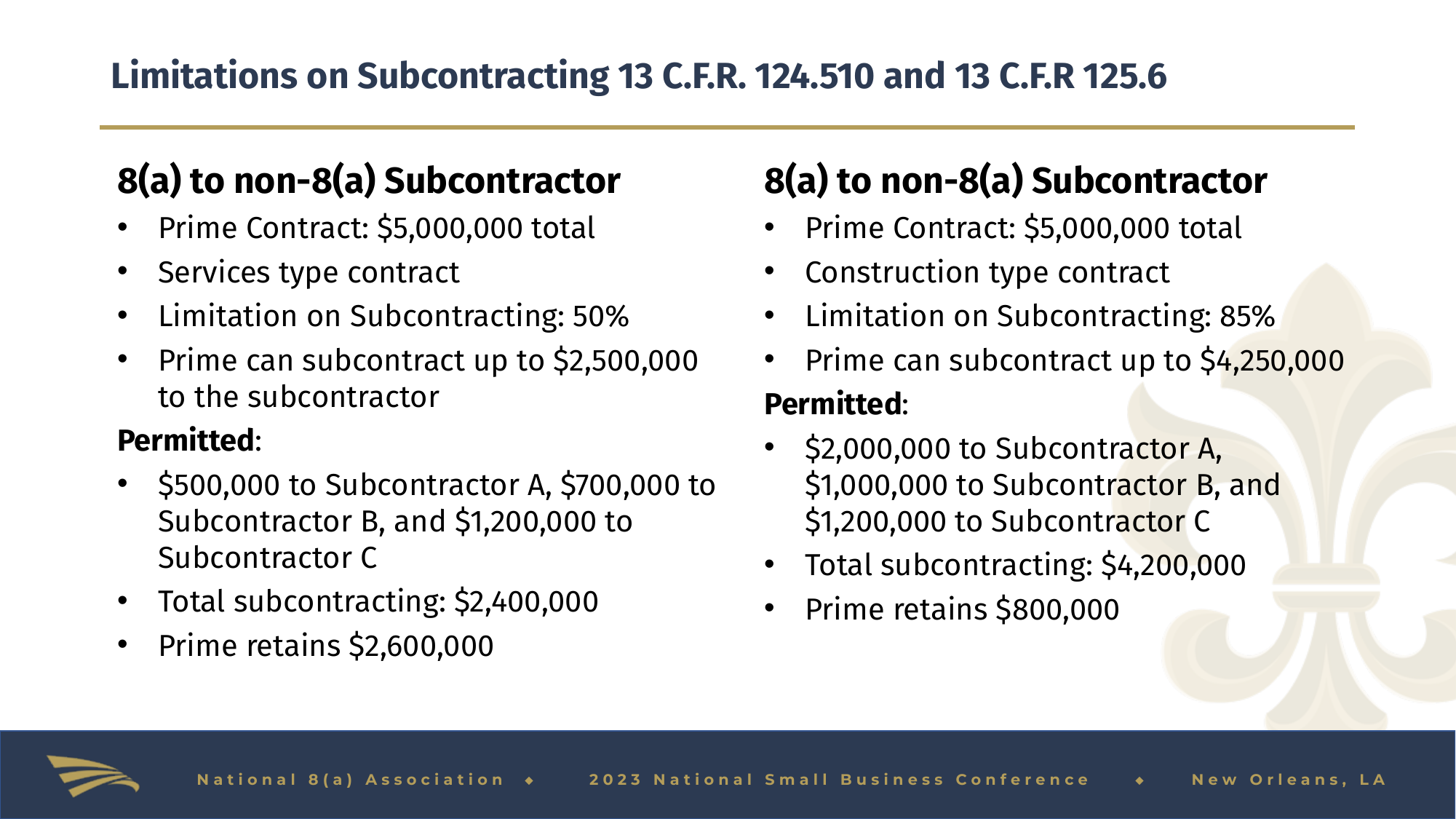

# Limitations on Subcontracting 13 C.F.R. 124.510 and 13 C.F.R 125.6
8(a) to non-8(a) Subcontractor
Prime Contract: $5,000,000 total
Services type contract
Limitation on Subcontracting: 50%
Prime can subcontract up to $2,500,000 to the subcontractor
Permitted:
$500,000 to Subcontractor A, $700,000 to Subcontractor B, and $1,200,000 to Subcontractor C
Total subcontracting: $2,400,000
Prime retains $2,600,000

8(a) to non-8(a) Subcontractor
Prime Contract: $5,000,000 total
Construction type contract
Limitation on Subcontracting: 85%
Prime can subcontract up to $4,250,000
Permitted:
$2,000,000 to Subcontractor A, $1,000,000 to Subcontractor B, and $1,200,000 to Subcontractor C
Total subcontracting: $4,200,000
Prime retains $800,000